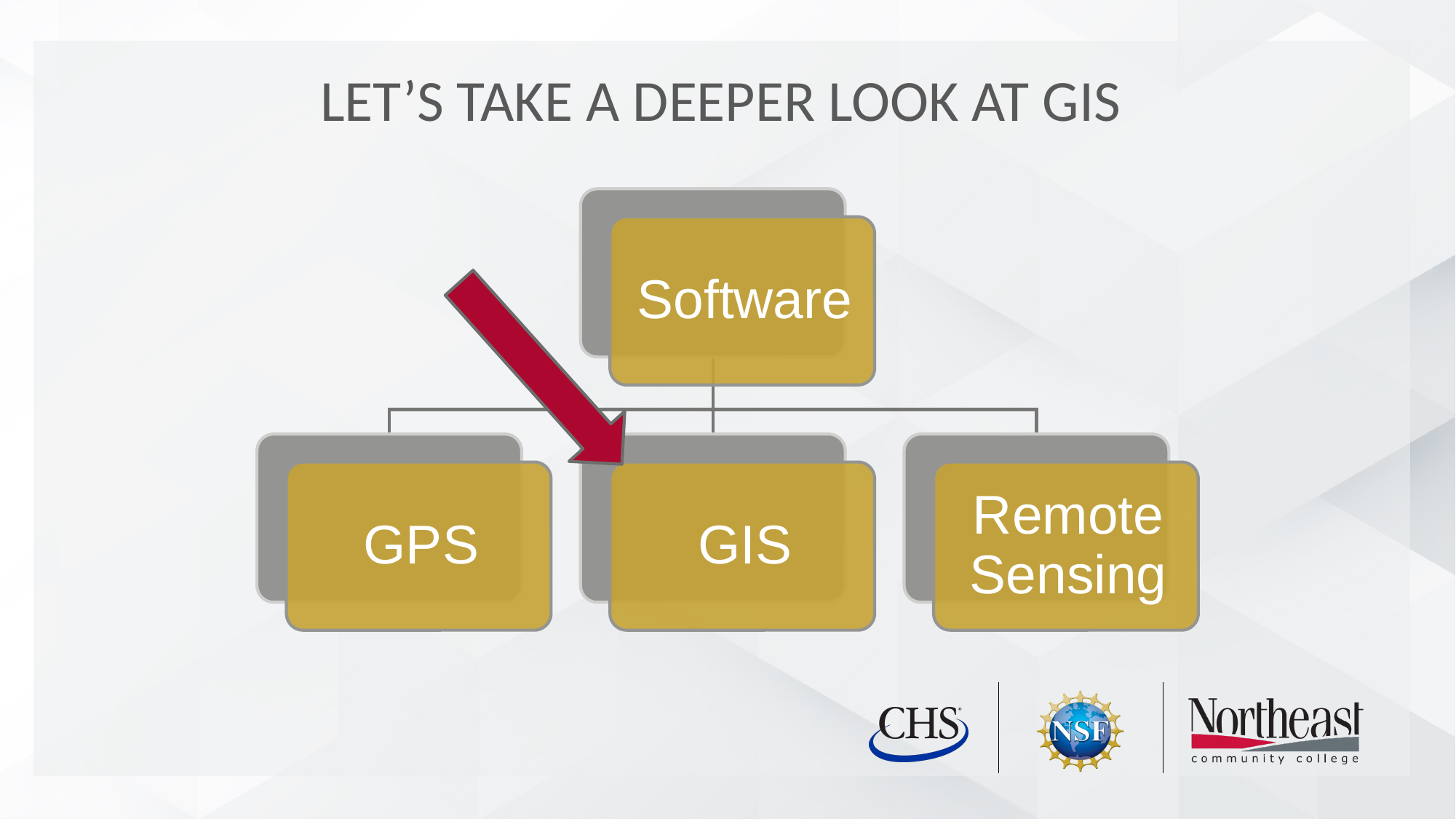

# Let’s take a deeper look at GIS
Software
GPS
GIS
Remote Sensing